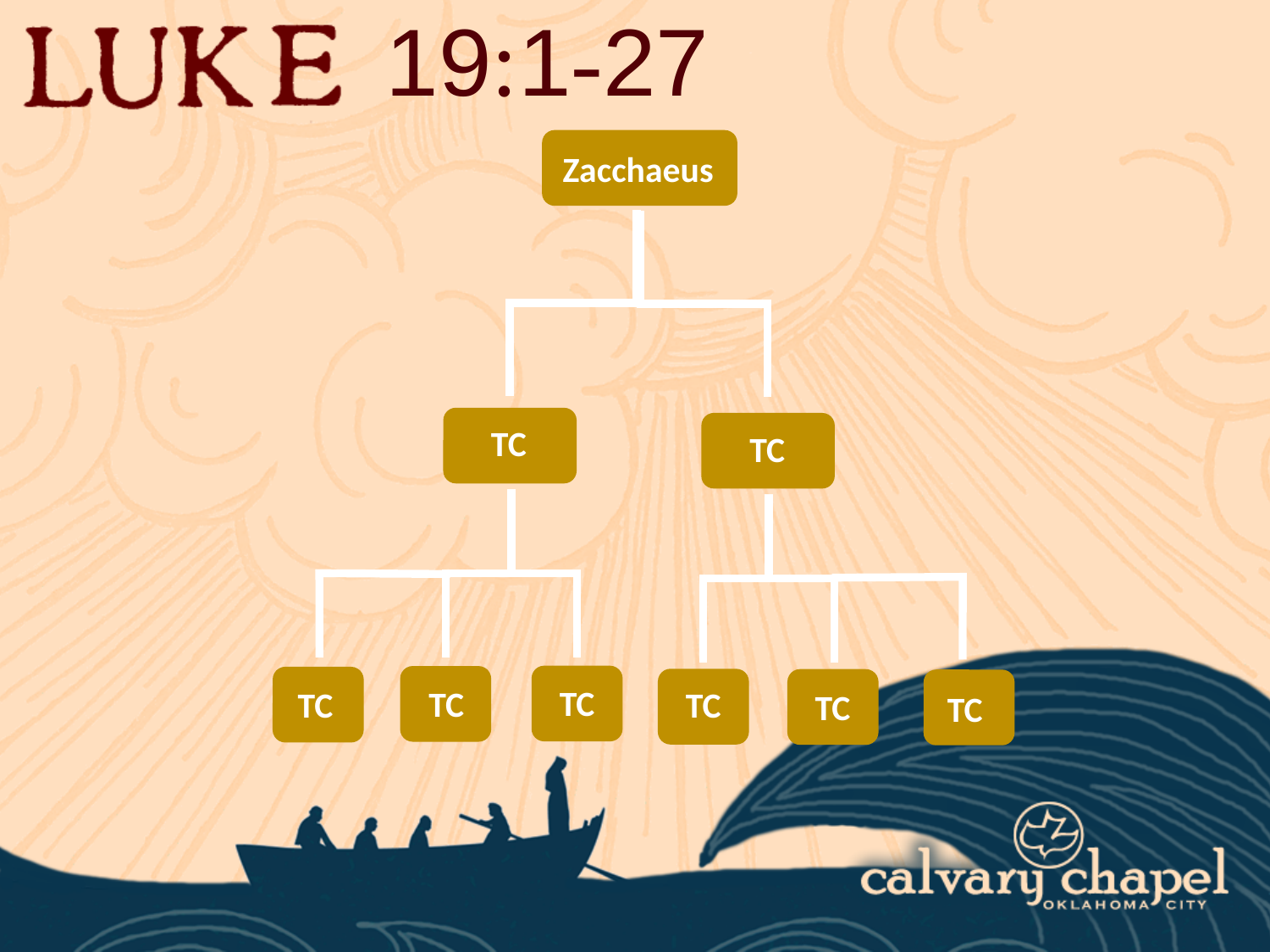

19:1-27

Zacchaeus

TC

TC

TC

TC

TC

TC

TC

TC